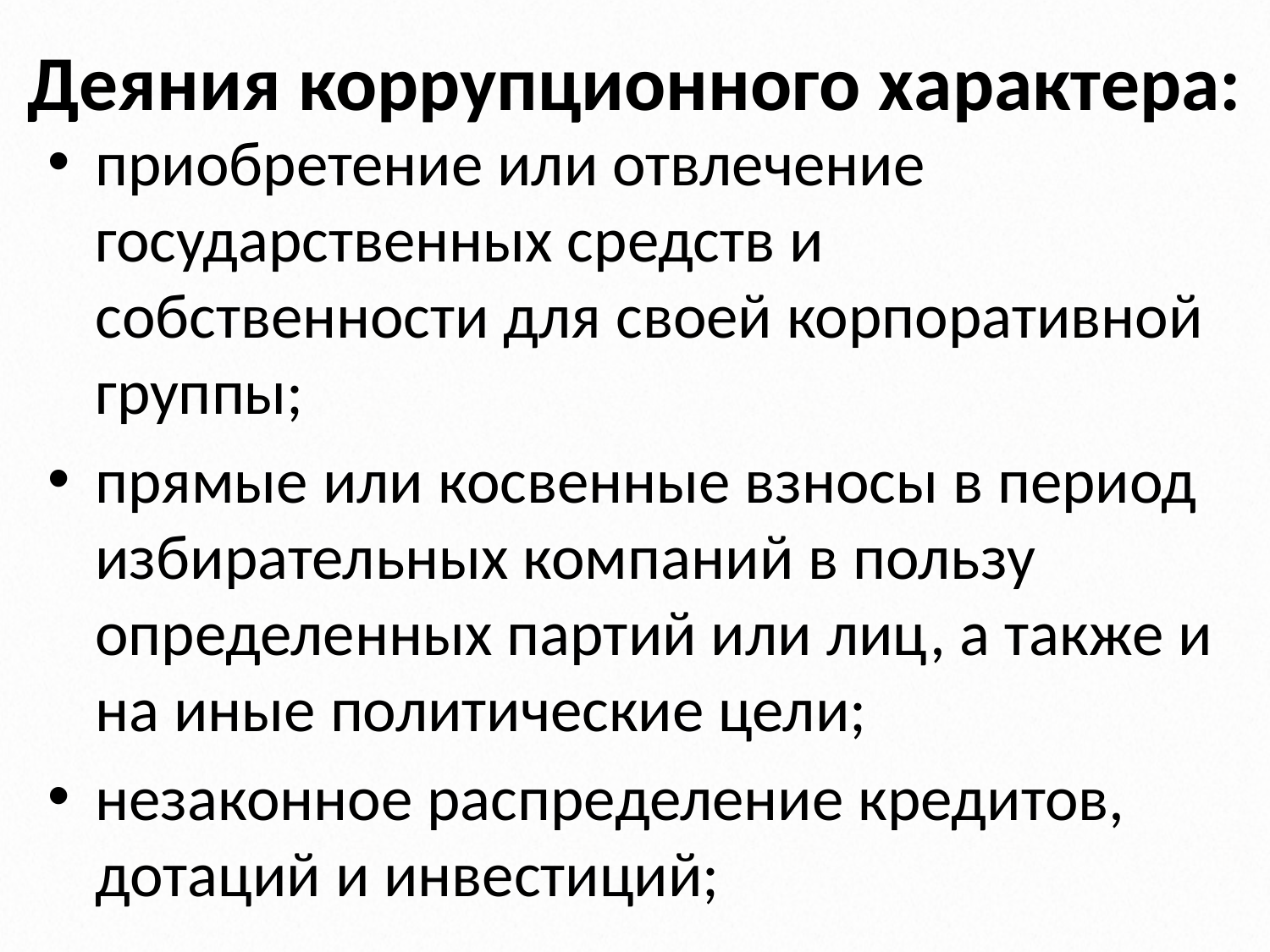

# Деяния коррупционного характера:
приобретение или отвлечение государственных средств и собственности для своей корпоративной группы;
прямые или косвенные взносы в период избирательных компаний в пользу определенных партий или лиц, а также и на иные политические цели;
незаконное распределение кредитов, дотаций и инвестиций;